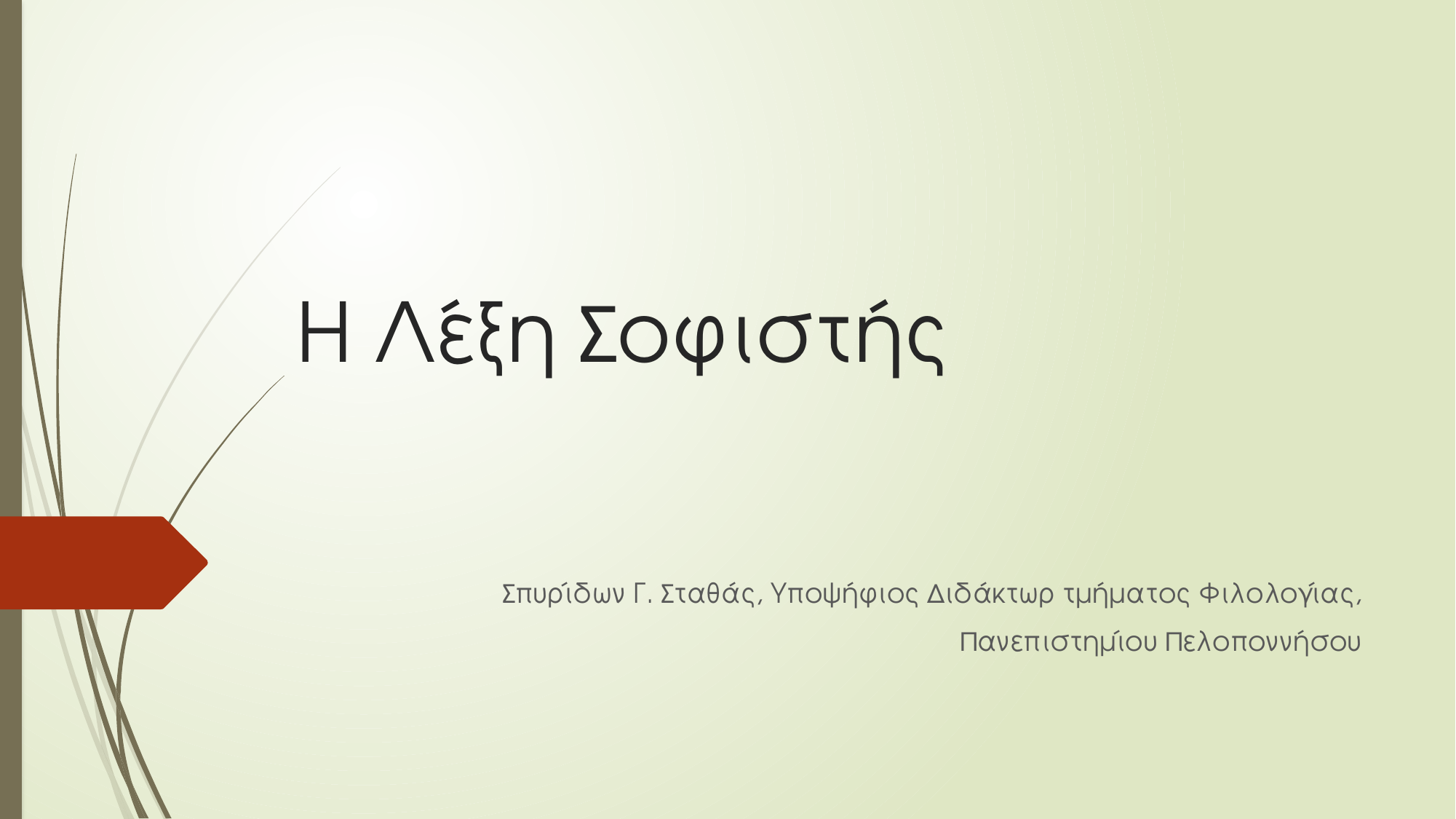

# Η Λέξη Σοφιστής
Σπυρίδων Γ. Σταθάς, Υποψήφιος Διδάκτωρ τμήματος Φιλολογίας,
Πανεπιστημίου Πελοποννήσου